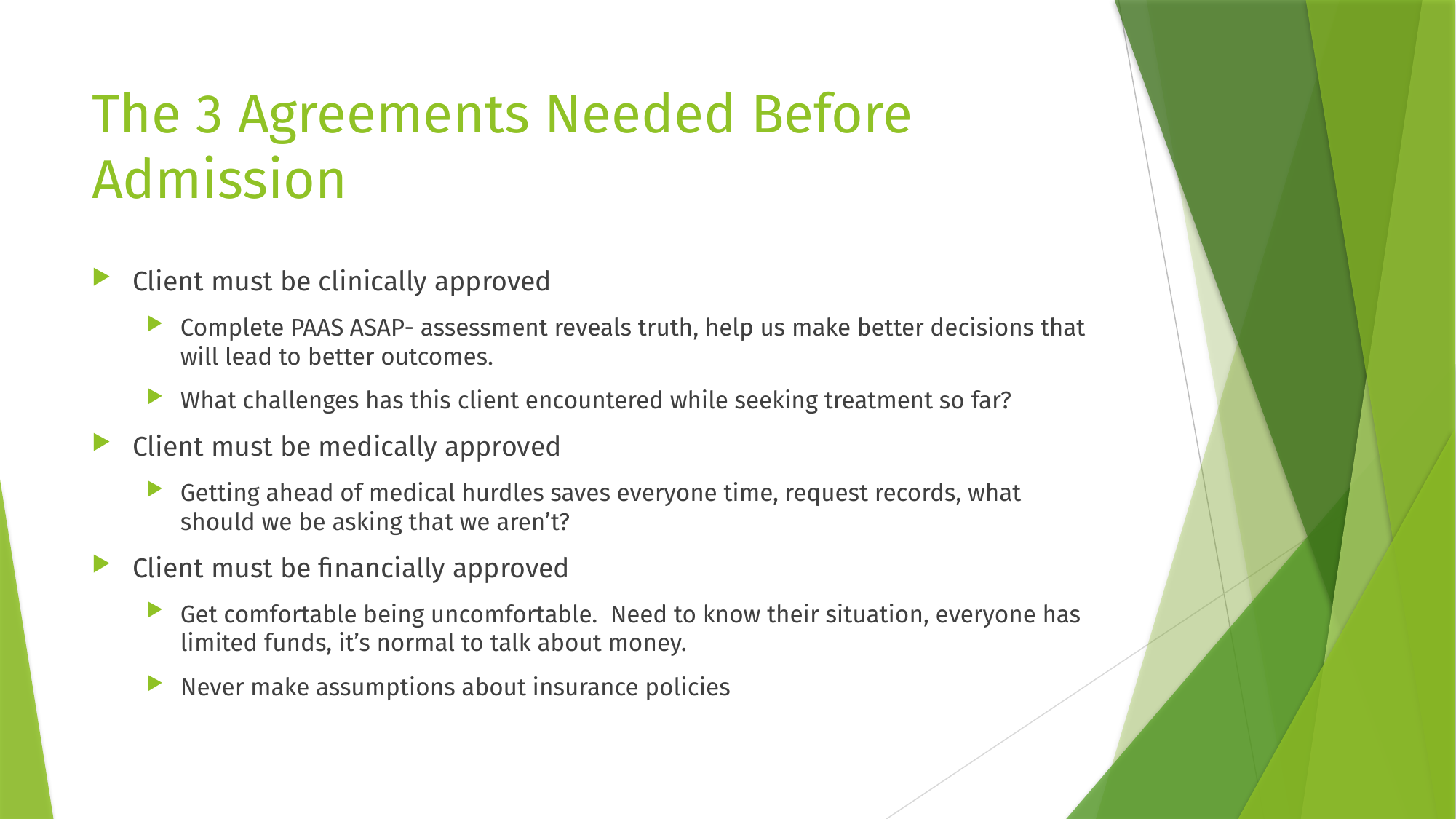

# The 3 Agreements Needed Before Admission
Client must be clinically approved
Complete PAAS ASAP- assessment reveals truth, help us make better decisions that will lead to better outcomes.
What challenges has this client encountered while seeking treatment so far?
Client must be medically approved
Getting ahead of medical hurdles saves everyone time, request records, what should we be asking that we aren’t?
Client must be financially approved
Get comfortable being uncomfortable.  Need to know their situation, everyone has limited funds, it’s normal to talk about money.
Never make assumptions about insurance policies